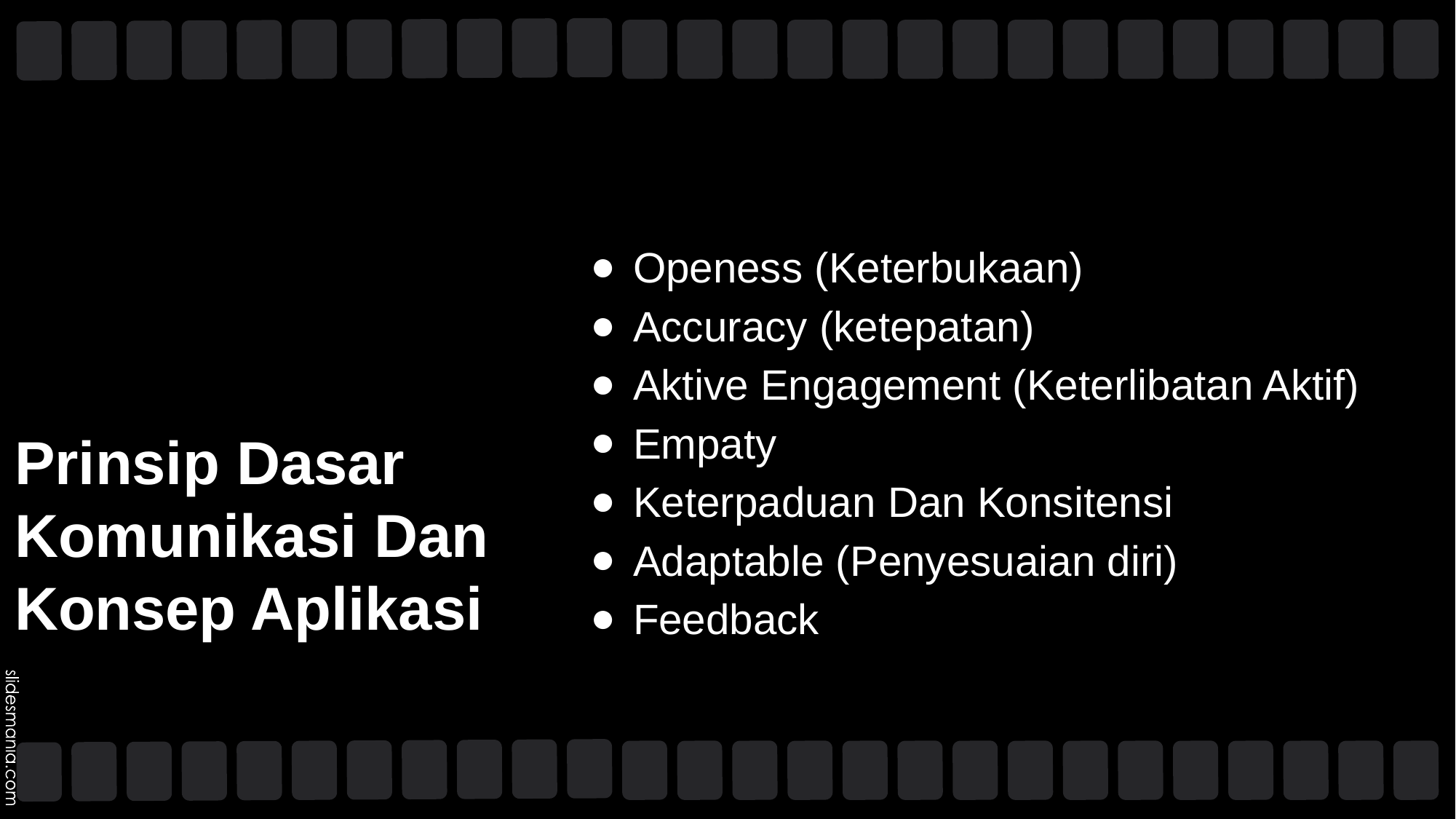

Openess (Keterbukaan)
Accuracy (ketepatan)
Aktive Engagement (Keterlibatan Aktif)
Empaty
Keterpaduan Dan Konsitensi
Adaptable (Penyesuaian diri)
Feedback
# Prinsip Dasar Komunikasi Dan Konsep Aplikasi